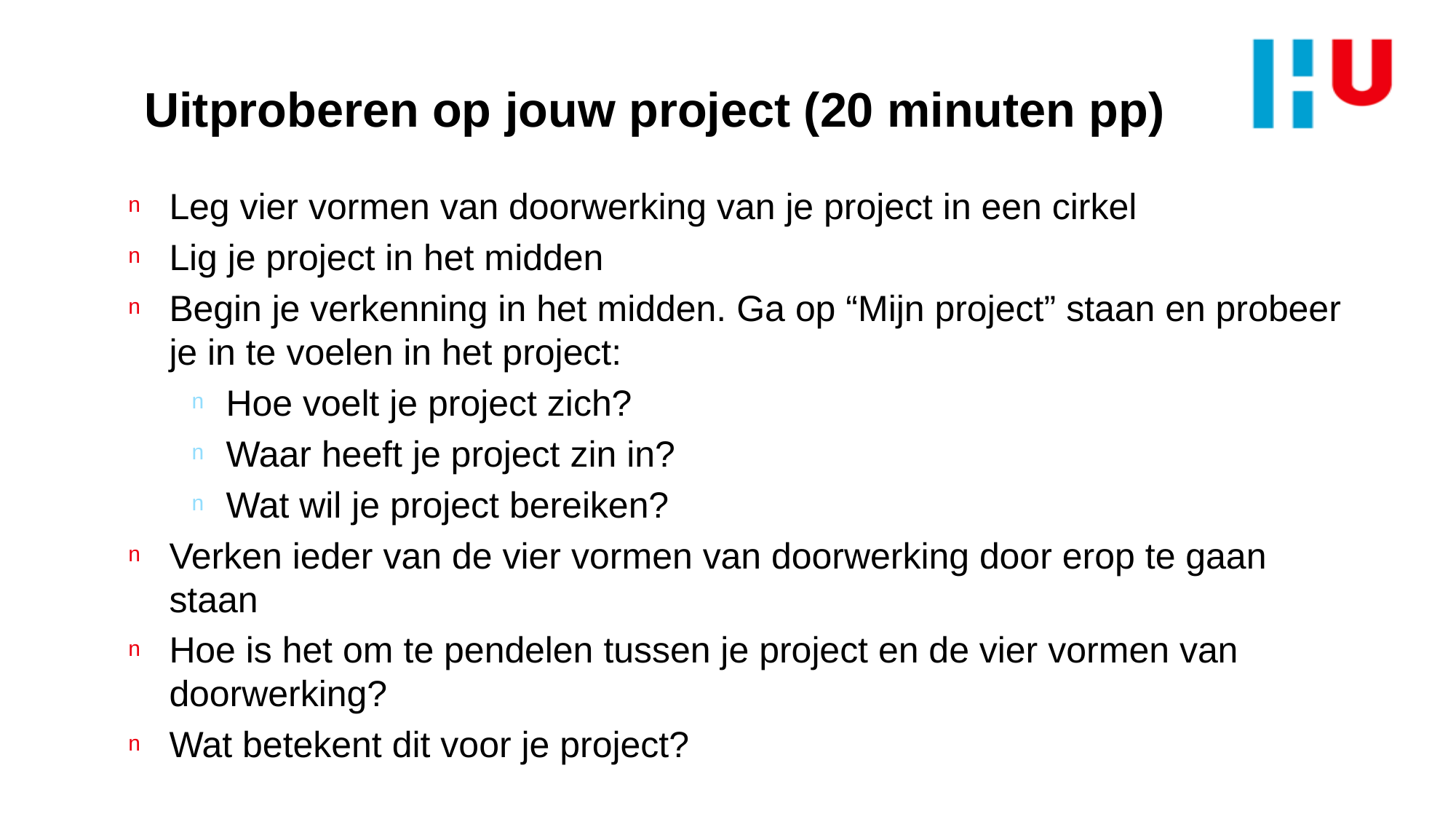

# Uitproberen op jouw project (20 minuten pp)
Leg vier vormen van doorwerking van je project in een cirkel
Lig je project in het midden
Begin je verkenning in het midden. Ga op “Mijn project” staan en probeer je in te voelen in het project:
Hoe voelt je project zich?
Waar heeft je project zin in?
Wat wil je project bereiken?
Verken ieder van de vier vormen van doorwerking door erop te gaan staan
Hoe is het om te pendelen tussen je project en de vier vormen van doorwerking?
Wat betekent dit voor je project?